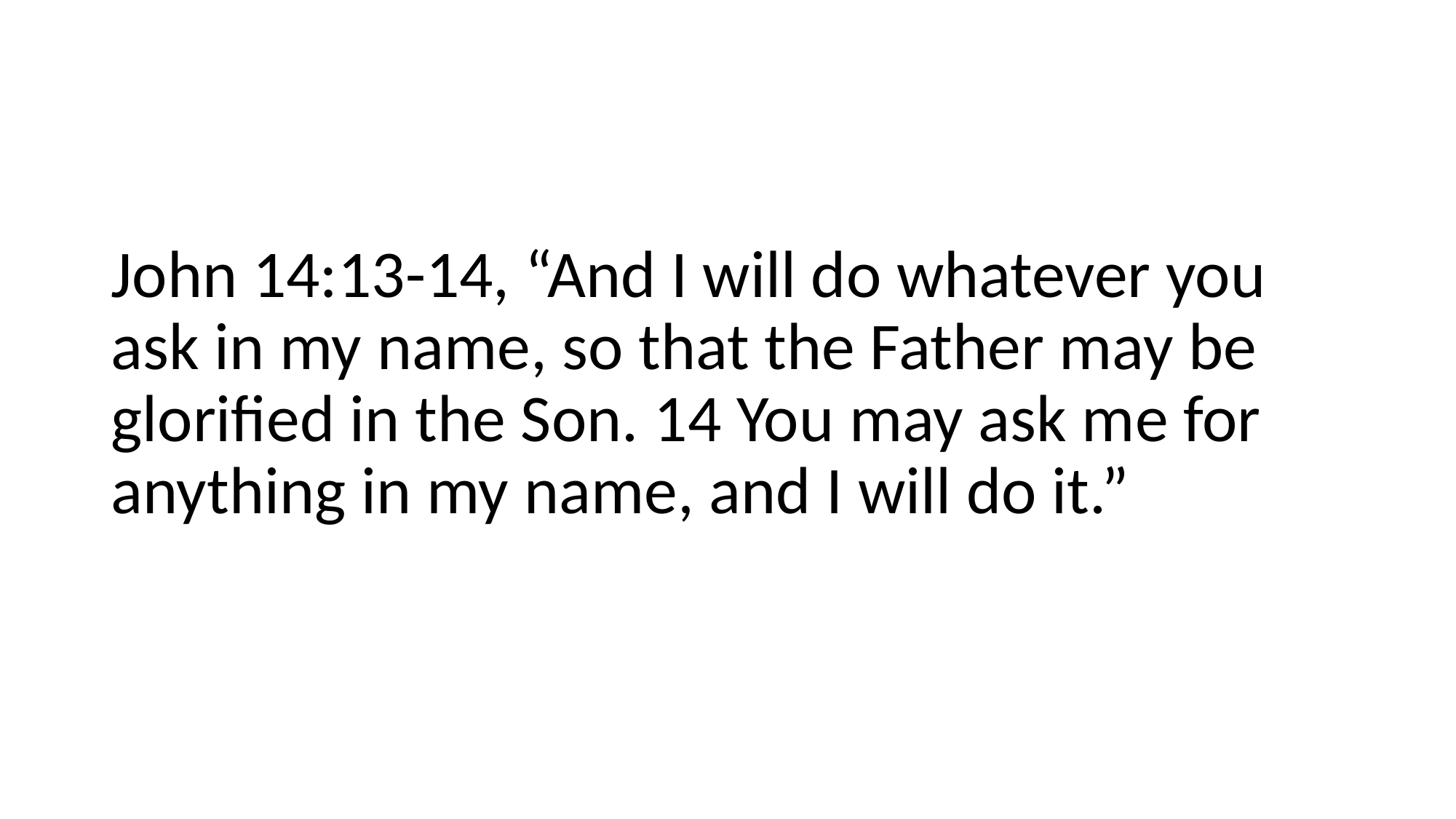

# John 14:13-14, “And I will do whatever you ask in my name, so that the Father may be glorified in the Son. 14 You may ask me for anything in my name, and I will do it.”